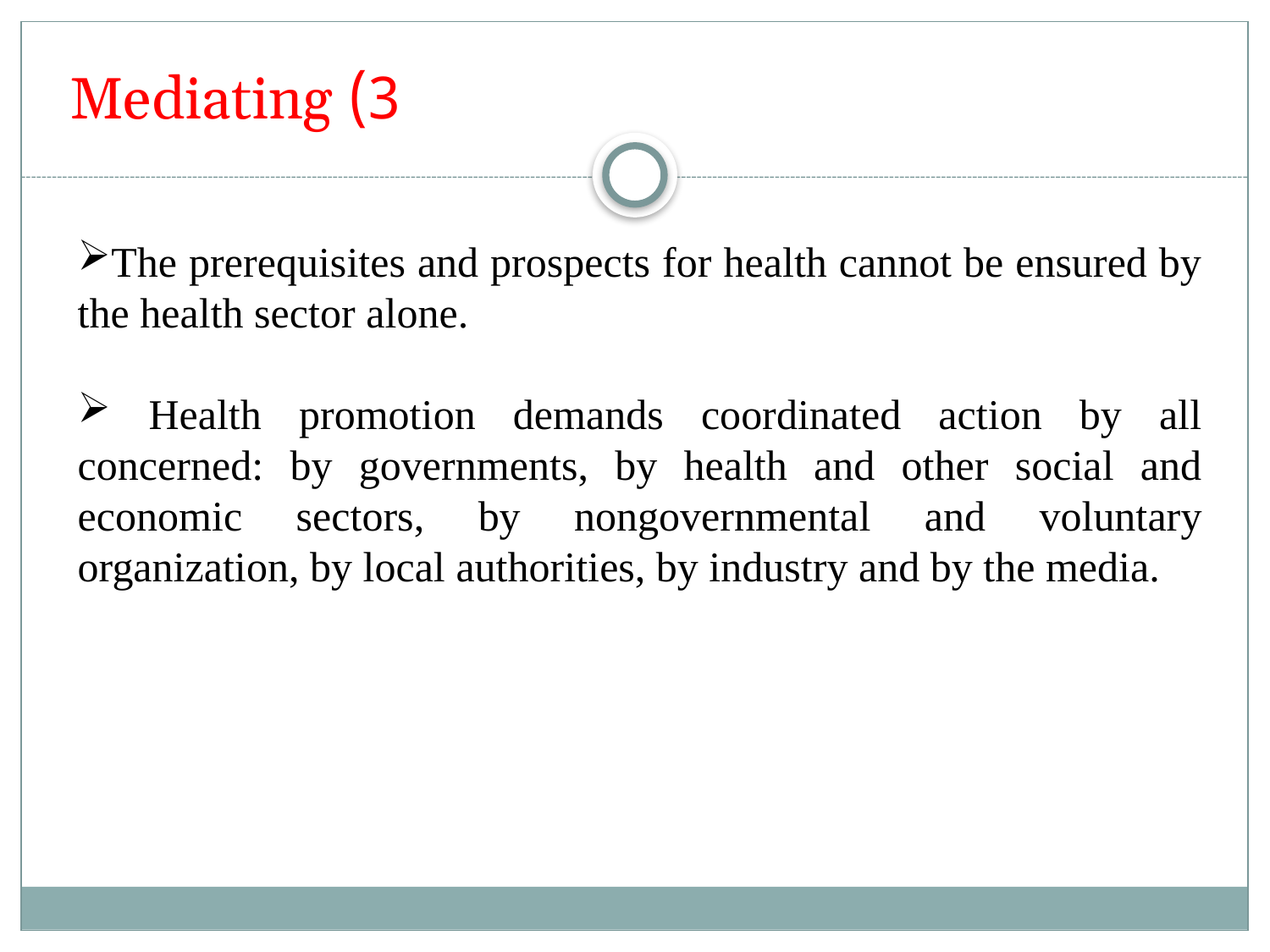

# 3) Mediating
The prerequisites and prospects for health cannot be ensured by the health sector alone.

 Health promotion demands coordinated action by all concerned: by governments, by health and other social and economic sectors, by nongovernmental and voluntary organization, by local authorities, by industry and by the media.